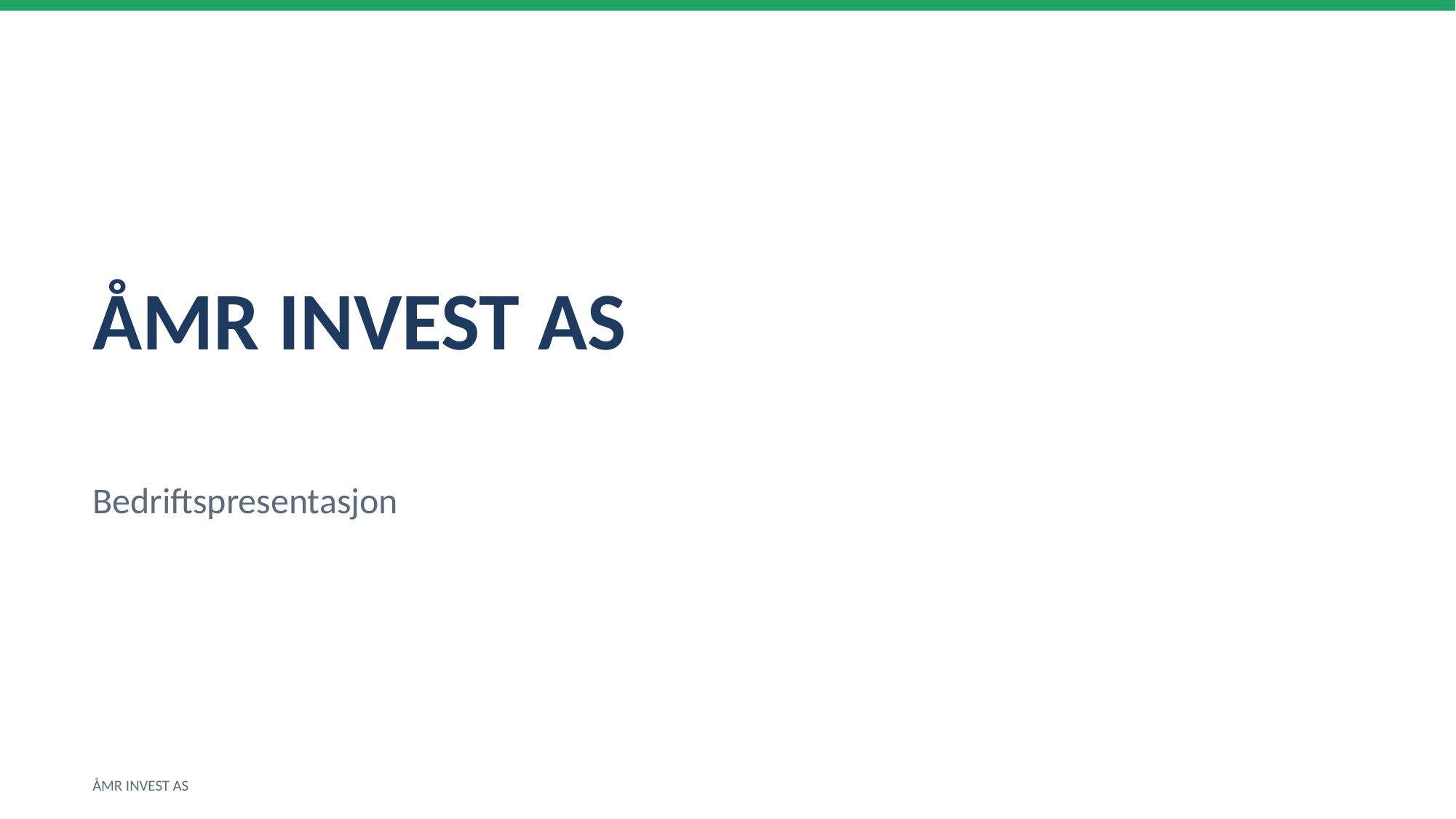

ÅMR INVEST AS
Bedriftspresentasjon
ÅMR INVEST AS